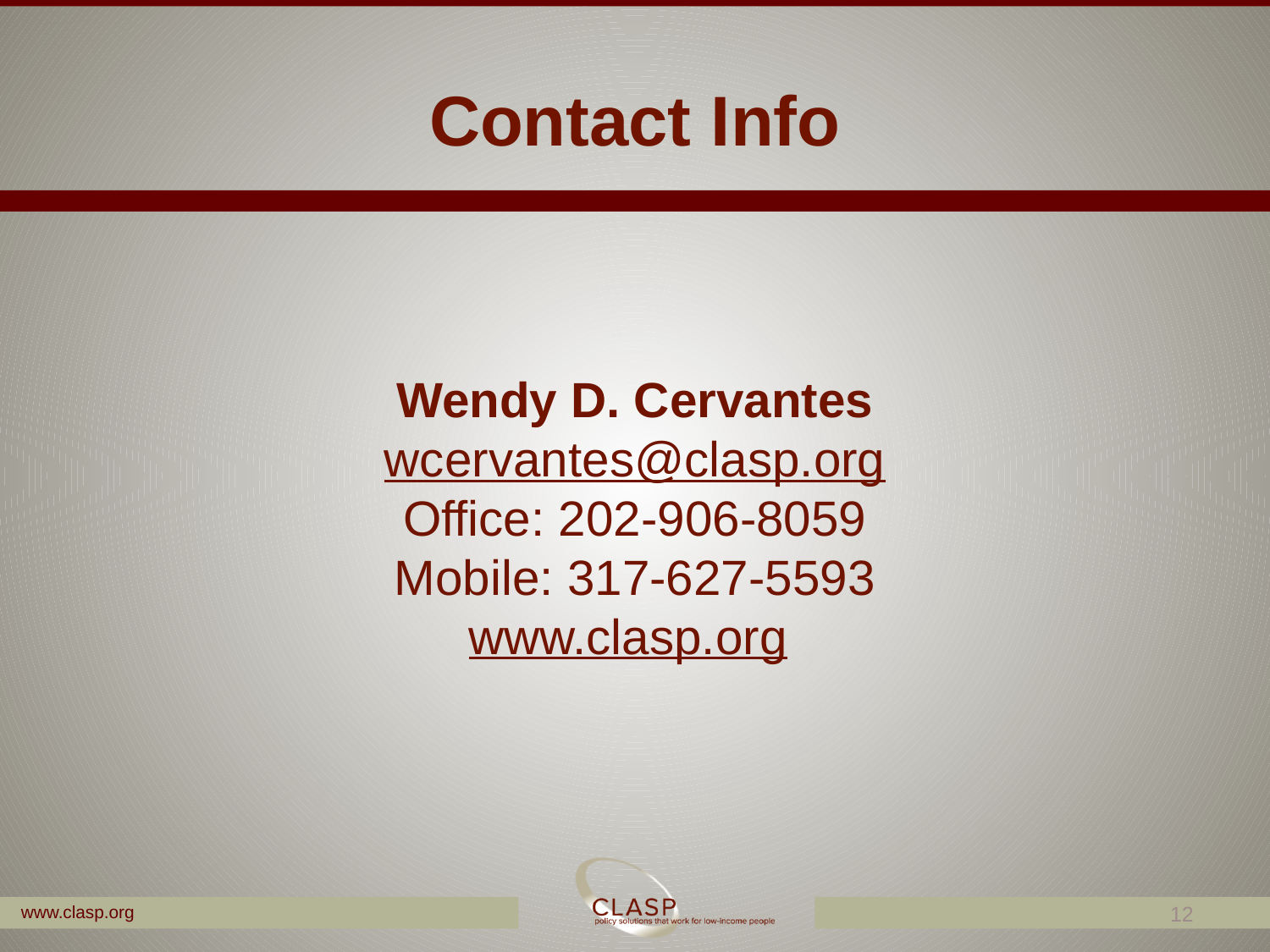

# Contact Info

Wendy D. Cervantes
wcervantes@clasp.org
Office: 202-906-8059
Mobile: 317-627-5593
www.clasp.org
12